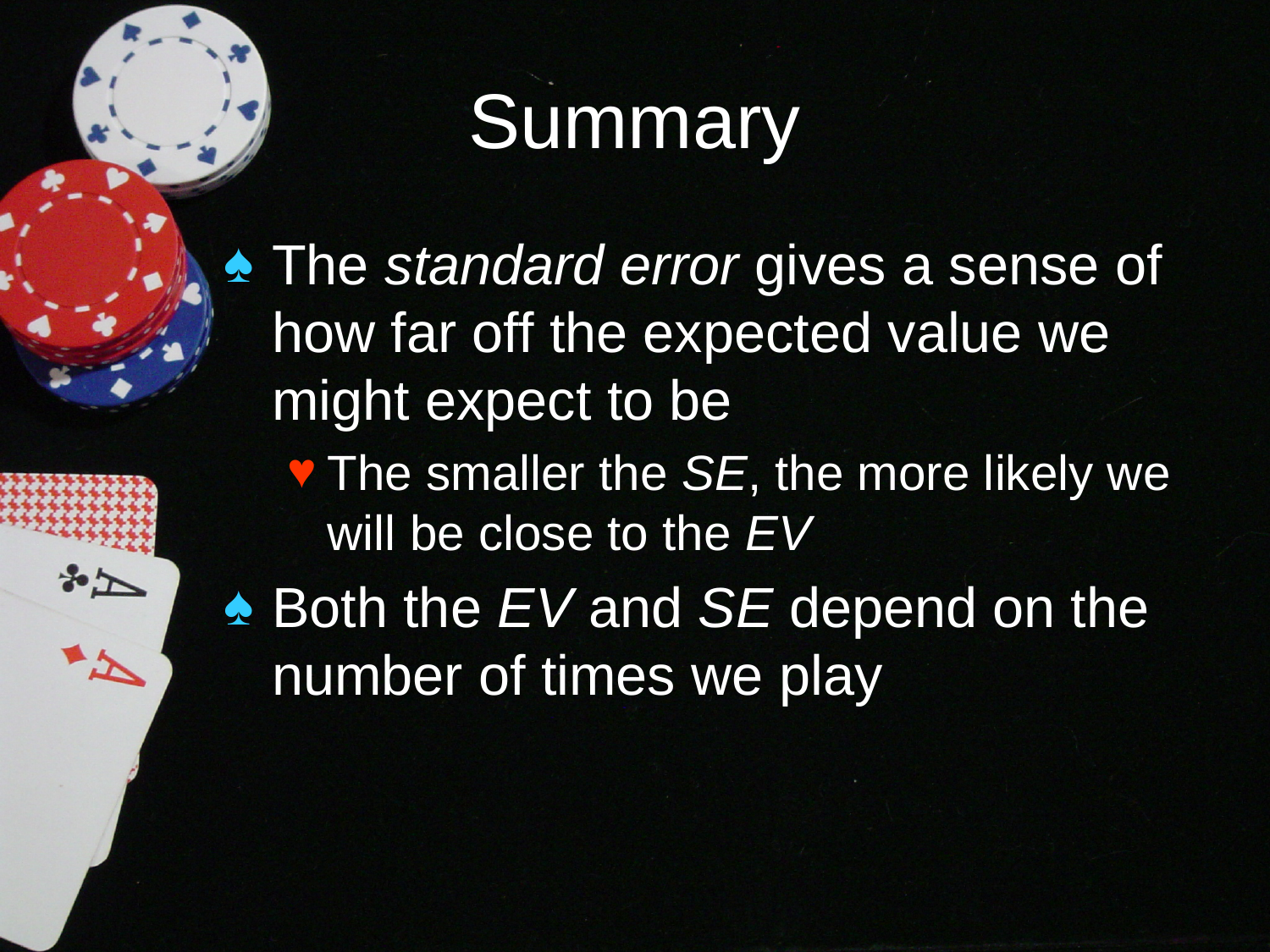

# Summary
The standard error gives a sense of how far off the expected value we might expect to be
The smaller the SE, the more likely we will be close to the EV
Both the EV and SE depend on the number of times we play